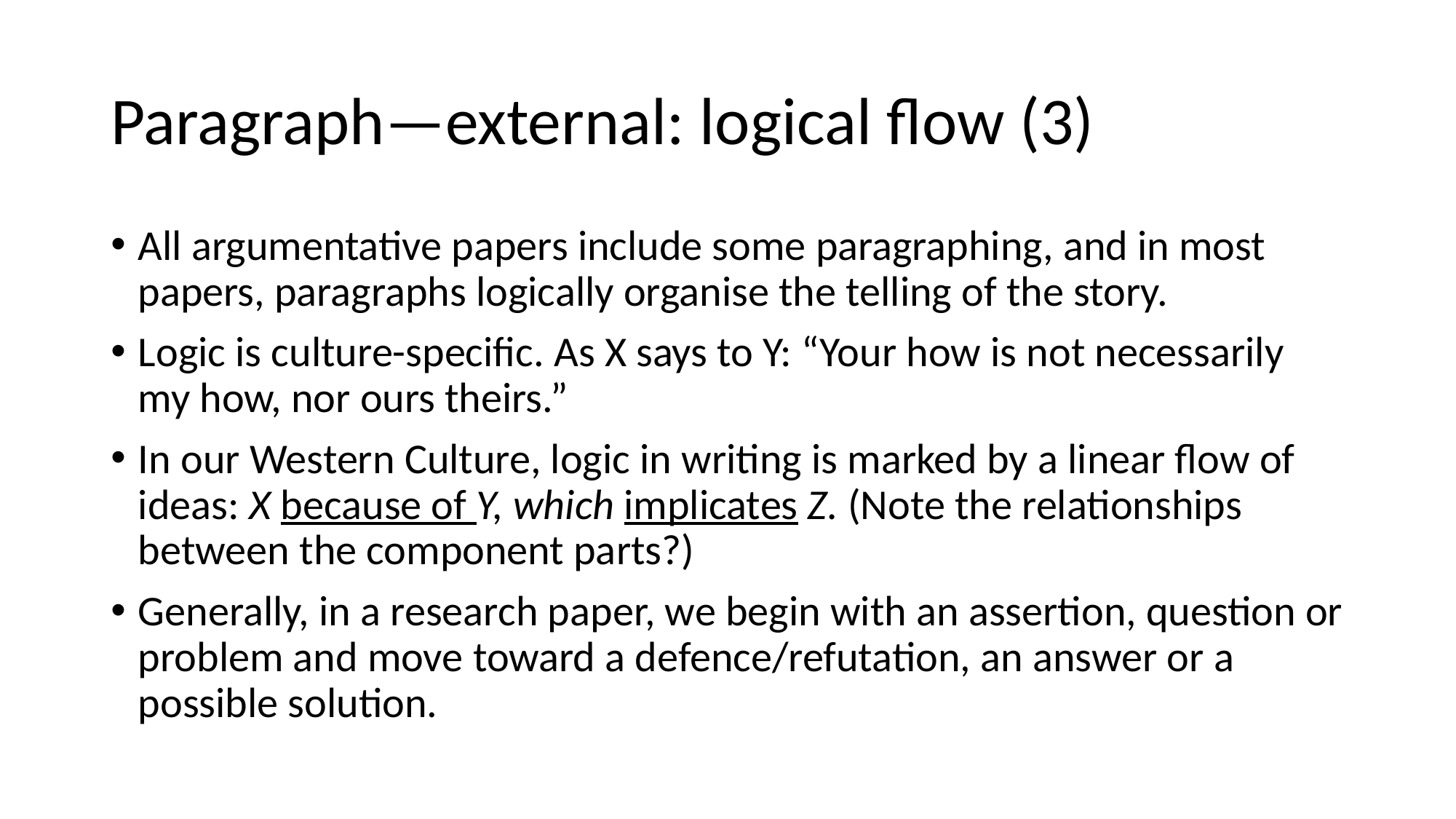

# Paragraph—external: logical flow (3)
All argumentative papers include some paragraphing, and in most papers, paragraphs logically organise the telling of the story.
Logic is culture-specific. As X says to Y: “Your how is not necessarily my how, nor ours theirs.”
In our Western Culture, logic in writing is marked by a linear flow of ideas: X because of Y, which implicates Z. (Note the relationships between the component parts?)
Generally, in a research paper, we begin with an assertion, question or problem and move toward a defence/refutation, an answer or a possible solution.